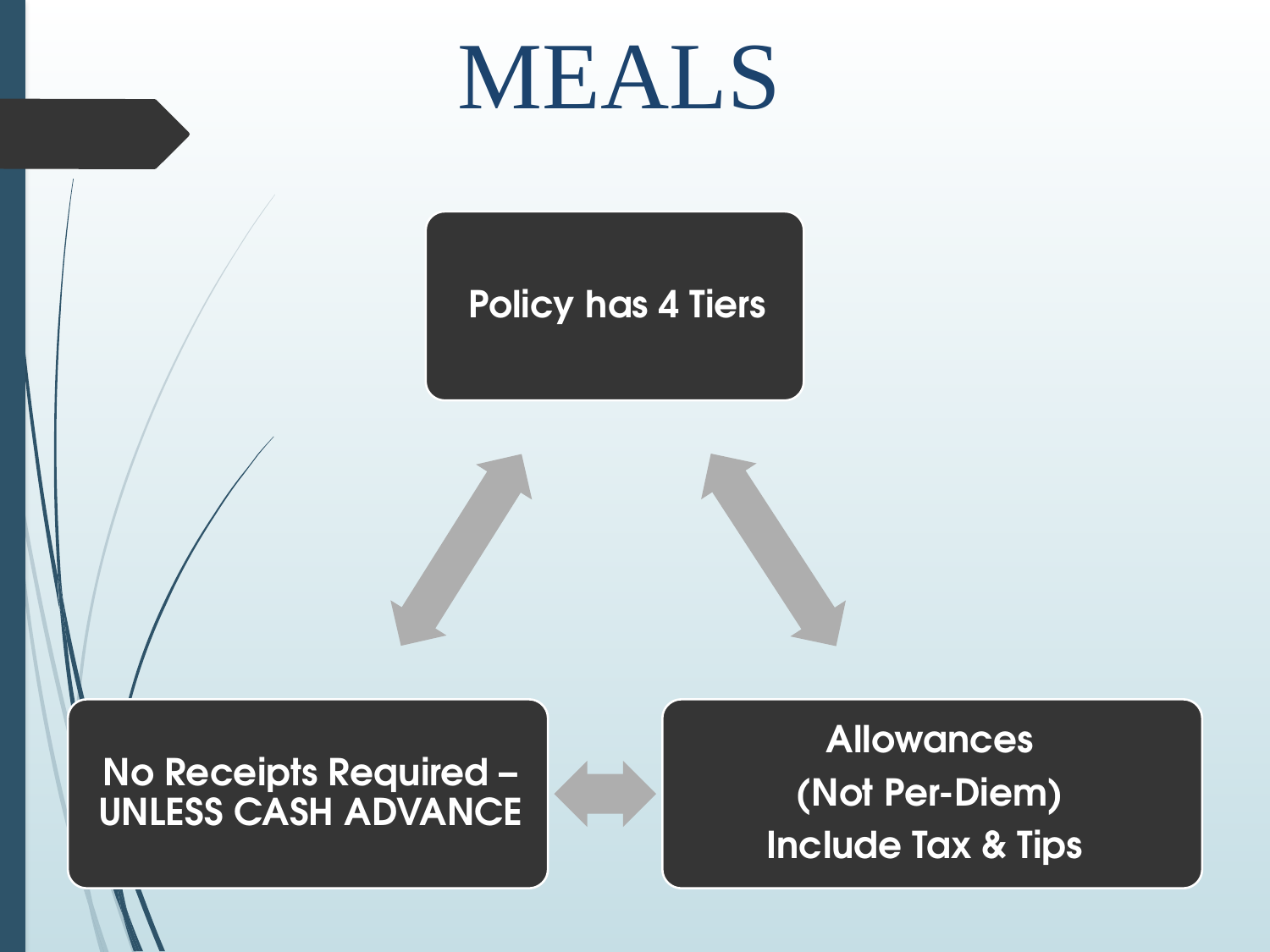

# MEALS
Policy has 4 Tiers

Allowances
(Not Per-Diem)
Include Tax & Tips

No Receipts Required – UNLESS CASH ADVANCE